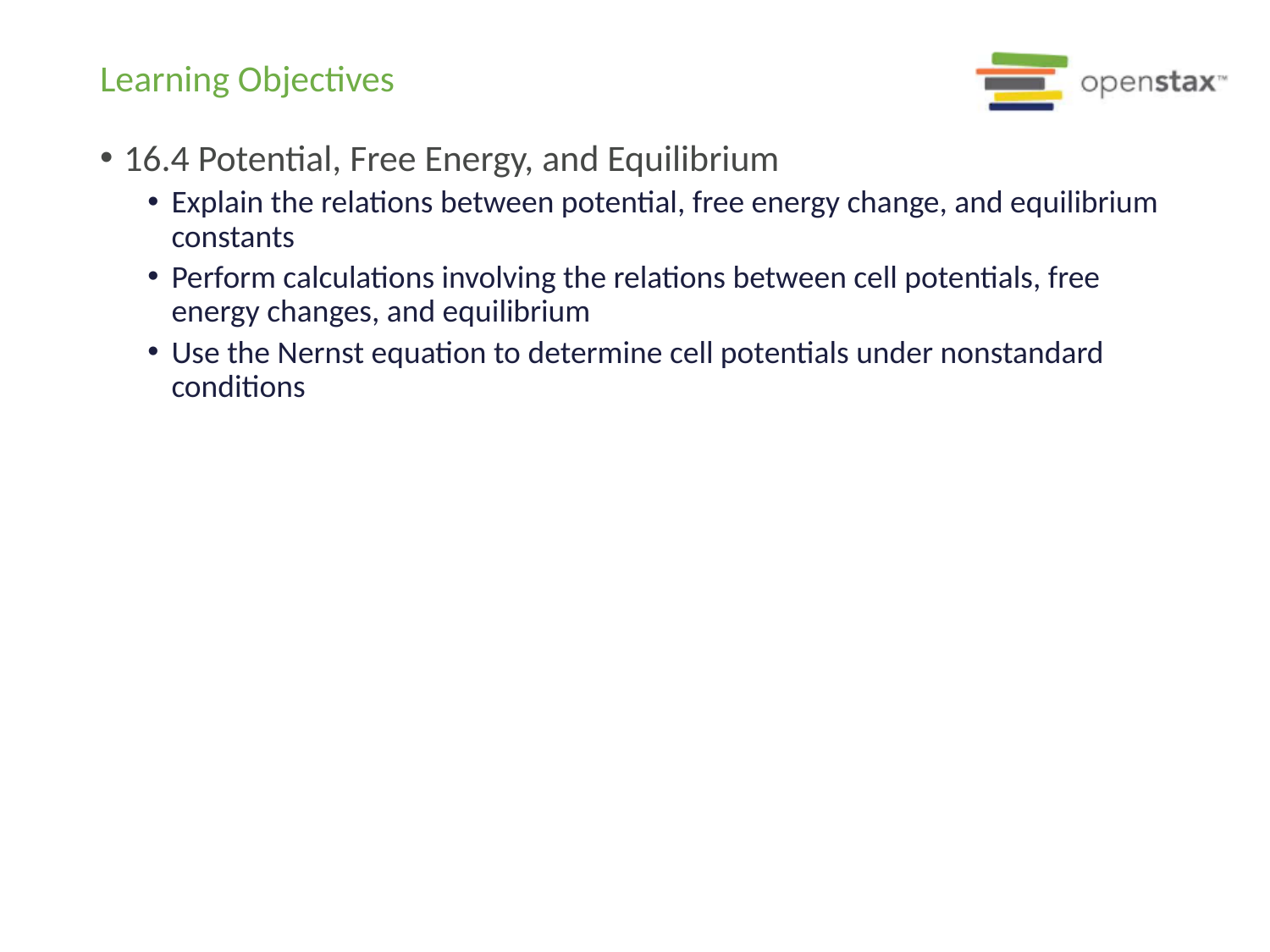

# Learning Objectives
16.4 Potential, Free Energy, and Equilibrium
Explain the relations between potential, free energy change, and equilibrium constants
Perform calculations involving the relations between cell potentials, free energy changes, and equilibrium
Use the Nernst equation to determine cell potentials under nonstandard conditions